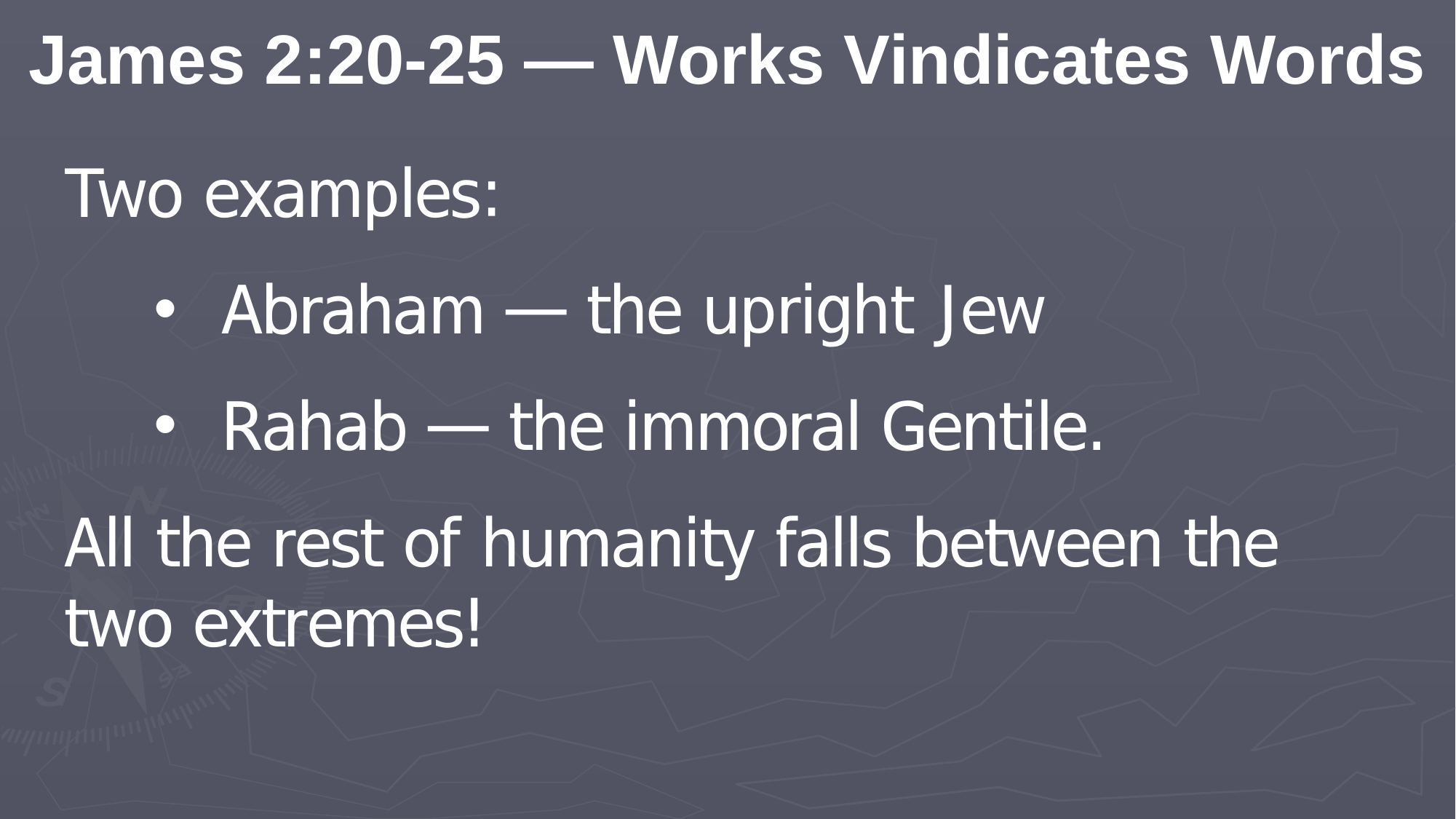

James 2:20-25 — Works Vindicates Words
Two examples:
Abraham — the upright Jew
Rahab — the immoral Gentile.
All the rest of humanity falls between the two extremes!